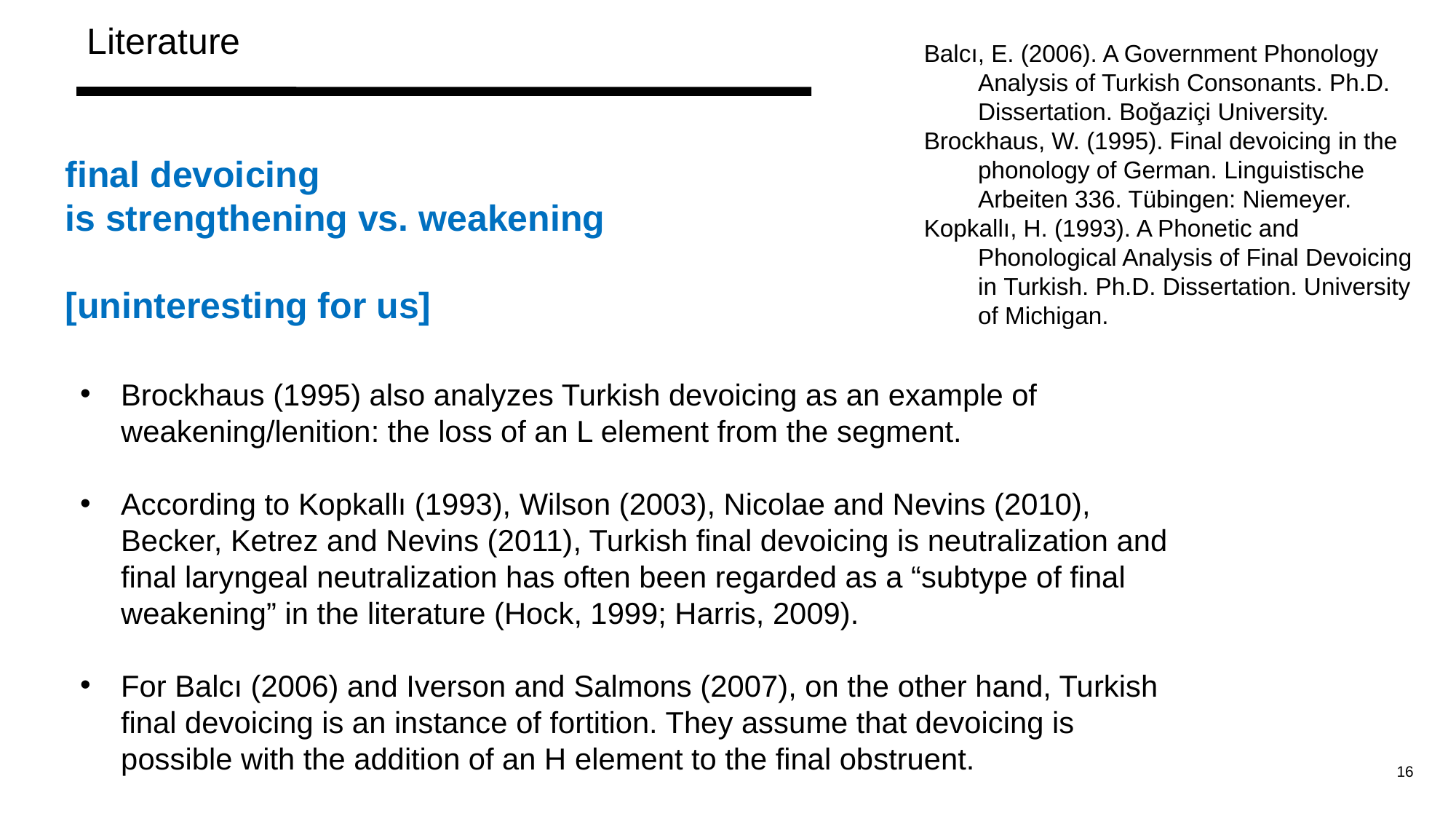

Literature
Balcı, E. (2006). A Government Phonology Analysis of Turkish Consonants. Ph.D. Dissertation. Boğaziçi University.
Brockhaus, W. (1995). Final devoicing in the phonology of German. Linguistische Arbeiten 336. Tübingen: Niemeyer.
Kopkallı, H. (1993). A Phonetic and Phonological Analysis of Final Devoicing in Turkish. Ph.D. Dissertation. University of Michigan.

final devoicing
is strengthening vs. weakening

[uninteresting for us]
Brockhaus (1995) also analyzes Turkish devoicing as an example of weakening/lenition: the loss of an L element from the segment.

According to Kopkallı (1993), Wilson (2003), Nicolae and Nevins (2010), Becker, Ketrez and Nevins (2011), Turkish final devoicing is neutralization and final laryngeal neutralization has often been regarded as a “subtype of final weakening” in the literature (Hock, 1999; Harris, 2009).

For Balcı (2006) and Iverson and Salmons (2007), on the other hand, Turkish final devoicing is an instance of fortition. They assume that devoicing is possible with the addition of an H element to the final obstruent.
16